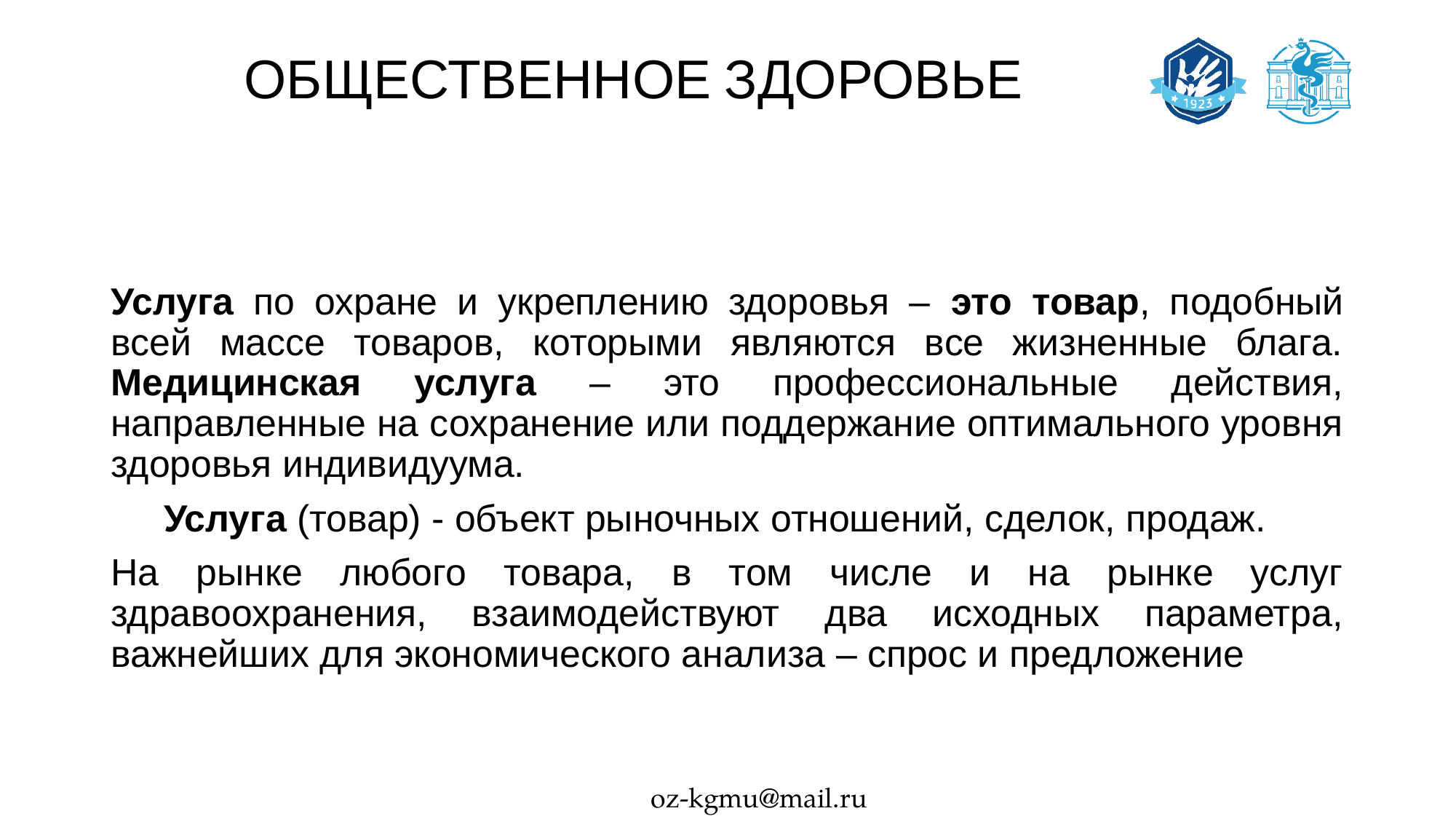

# ОБЩЕСТВЕННОЕ ЗДОРОВЬЕ

Услуга по охране и укреплению здоровья – это товар, подобный всей массе товаров, которыми являются все жизненные блага. Медицинская услуга – это профессиональные действия, направленные на сохранение или поддержание оптимального уровня здоровья индивидуума.
     Услуга (товар) - объект рыночных отношений, сделок, продаж.
На рынке любого товара, в том числе и на рынке услуг здравоохранения, взаимодействуют два исходных параметра, важнейших для экономического анализа – спрос и предложение